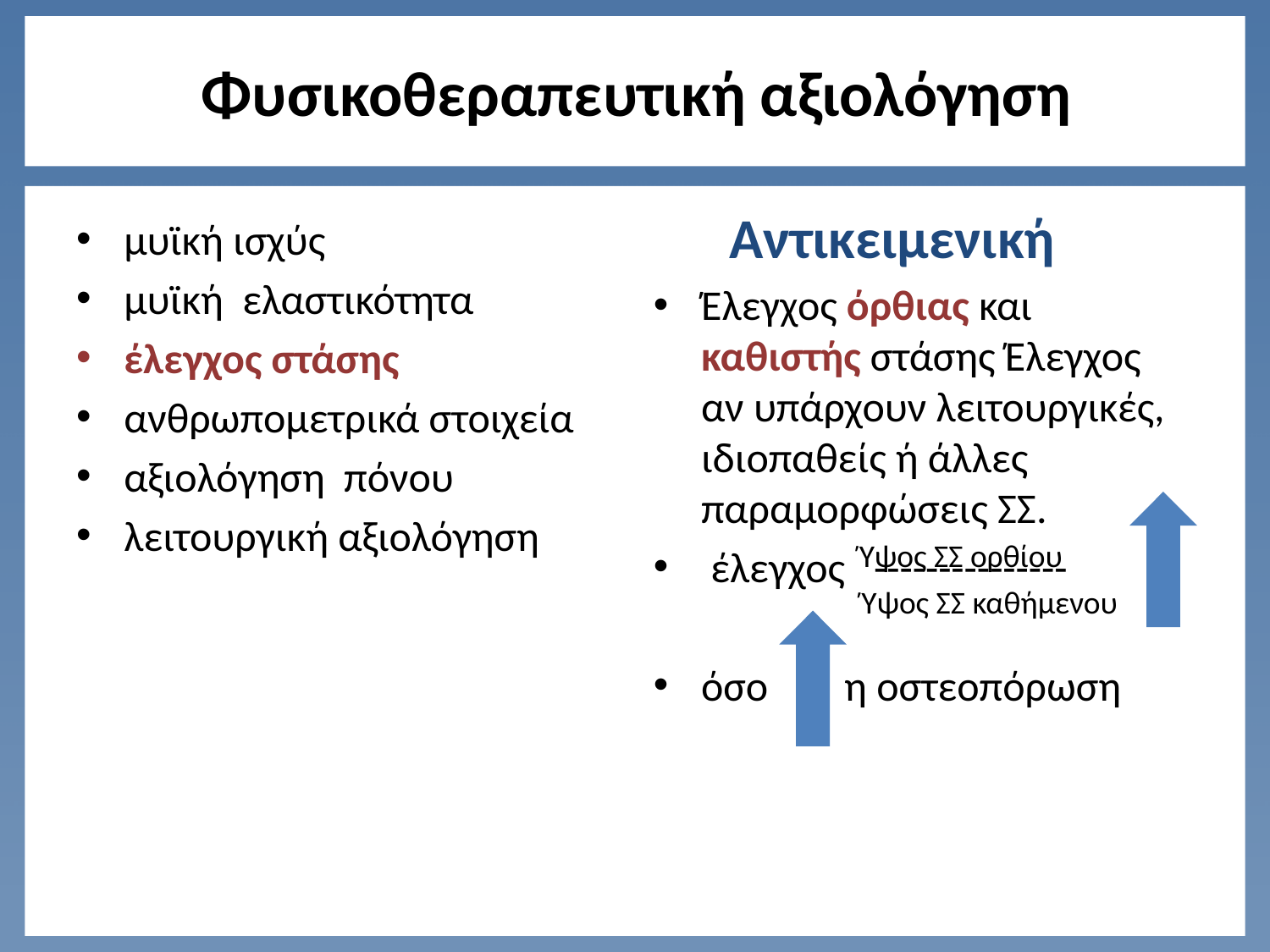

# Φυσικοθεραπευτική αξιολόγηση
Αντικειμενική
μυϊκή ισχύς
μυϊκή  ελαστικότητα
έλεγχος στάσης
ανθρωπομετρικά στοιχεία
αξιολόγηση  πόνου
λειτουργική αξιολόγηση
Έλεγχος όρθιας και καθιστής στάσης Έλεγχος αν υπάρχουν λειτουργικές, ιδιοπαθείς ή άλλες παραμορφώσεις ΣΣ.
 έλεγχος   ---------------

όσο        η οστεοπόρωση

Ύψος ΣΣ ορθίου
Ύψος ΣΣ καθήμενου